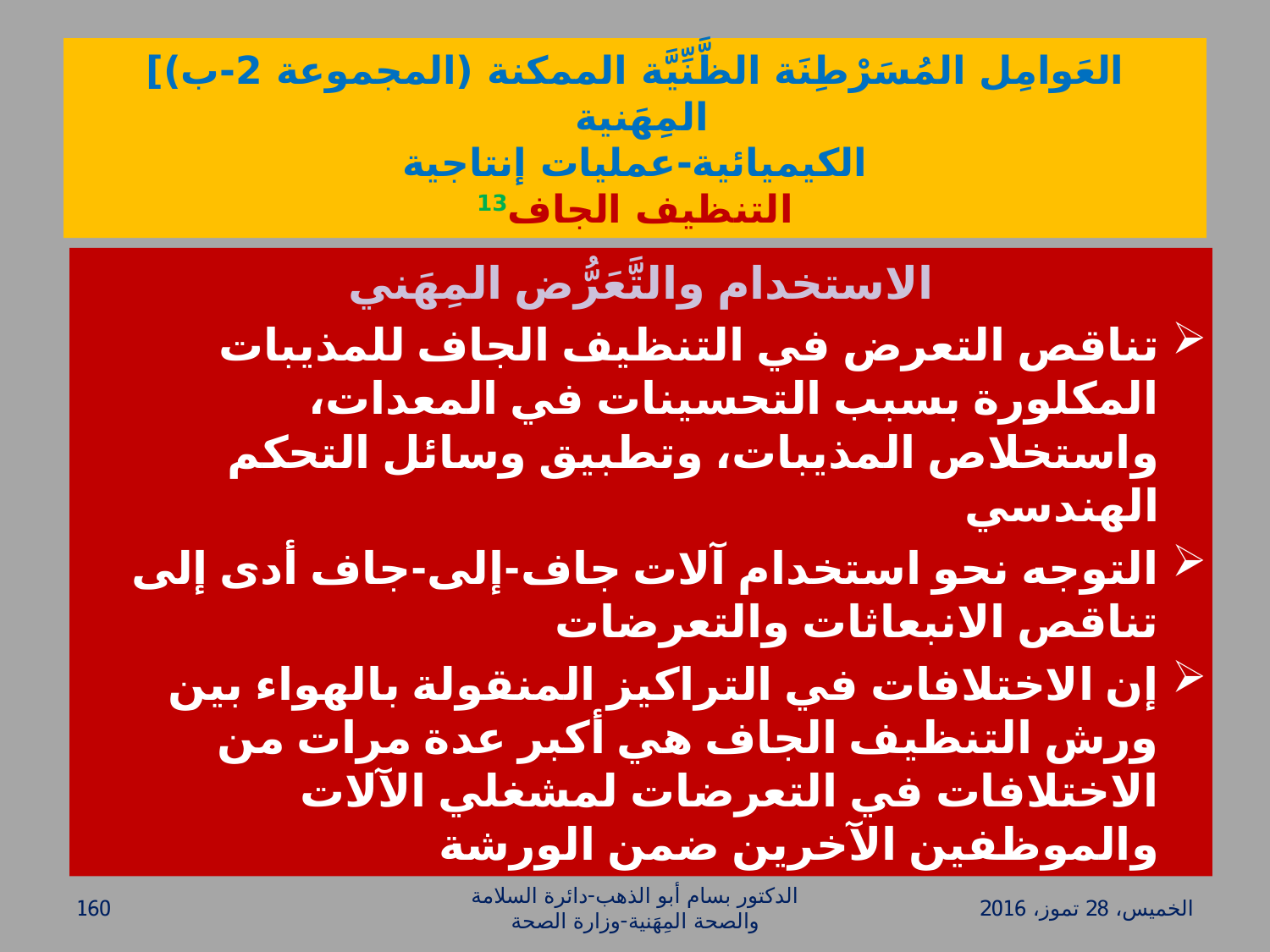

# العَوامِل المُسَرْطِنَة الظَّنِّيَّة الممكنة (المجموعة 2-ب)] المِهَنية الكيميائية-عمليات إنتاجية التنظيف الجاف13
الاستخدام والتَّعَرُّض المِهَني
تناقص التعرض في التنظيف الجاف للمذيبات المكلورة بسبب التحسينات في المعدات، واستخلاص المذيبات، وتطبيق وسائل التحكم الهندسي
التوجه نحو استخدام آلات جاف-إلى-جاف أدى إلى تناقص الانبعاثات والتعرضات
إن الاختلافات في التراكيز المنقولة بالهواء بين ورش التنظيف الجاف هي أكبر عدة مرات من الاختلافات في التعرضات لمشغلي الآلات والموظفين الآخرين ضمن الورشة
160
الدكتور بسام أبو الذهب-دائرة السلامة والصحة المِهَنية-وزارة الصحة
الخميس، 28 تموز، 2016